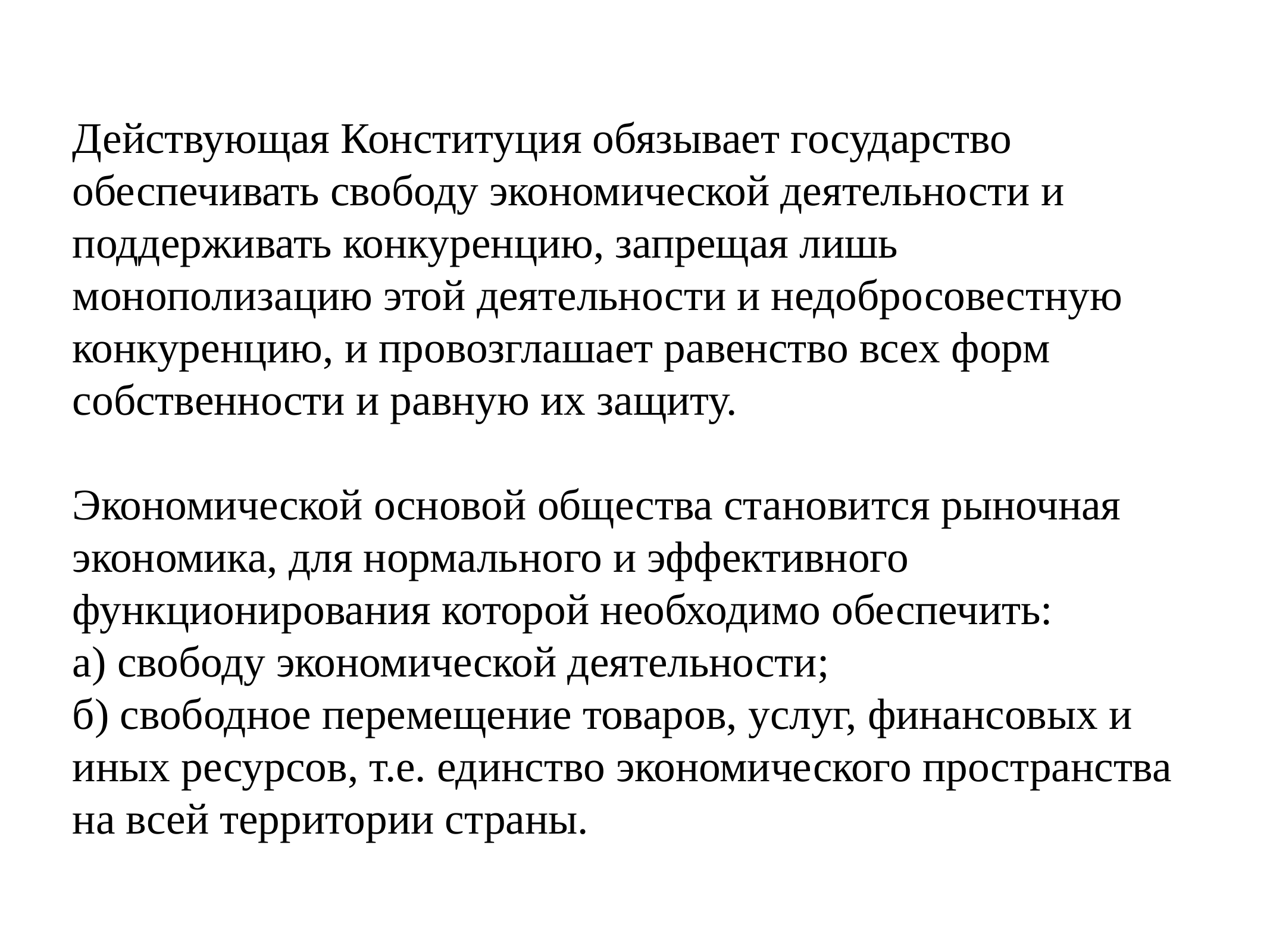

# Действующая Конституция обязывает государство обеспечивать свободу экономической деятельности и поддерживать конкуренцию, запрещая лишь монополизацию этой деятельности и недобросовестную конкуренцию, и провозглашает равенство всех форм собственности и равную их защиту.

Экономической основой общества становится рыночная экономика, для нормального и эффективного функционирования которой необходимо обеспечить:
а) свободу экономической деятельности;
б) свободное перемещение товаров, услуг, финансовых и иных ресурсов, т.е. единство экономического пространства на всей территории страны.